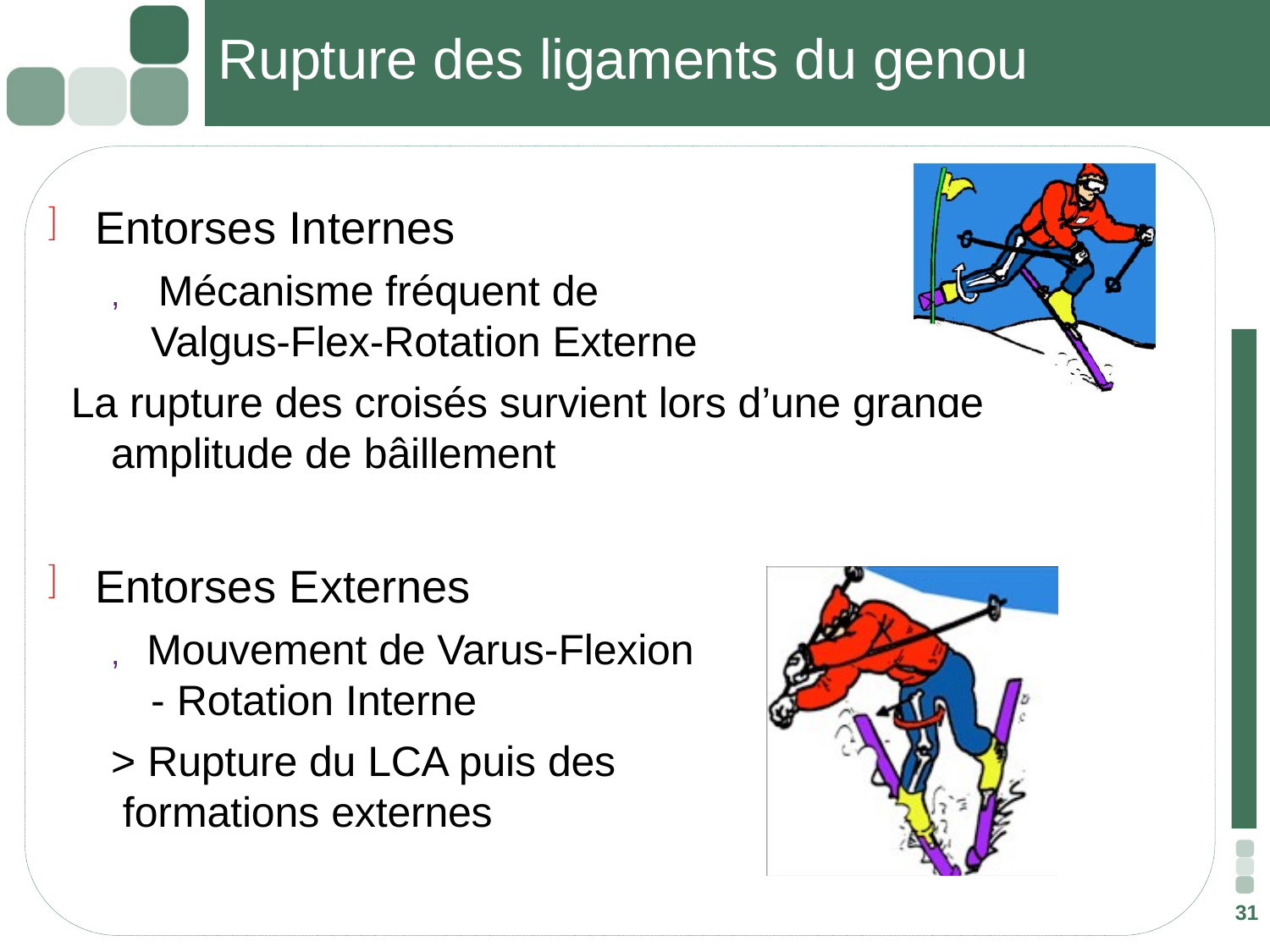

# Rupture des ligaments du genou

Entorses Internes
, Mécanisme fréquent de  Valgus-Flex-Rotation Externe
La rupture des croisés survient lors d’une grande  amplitude de bâillement

Entorses Externes
, Mouvement de Varus-Flexion
- Rotation Interne
> Rupture du LCA puis des  formations externes

31